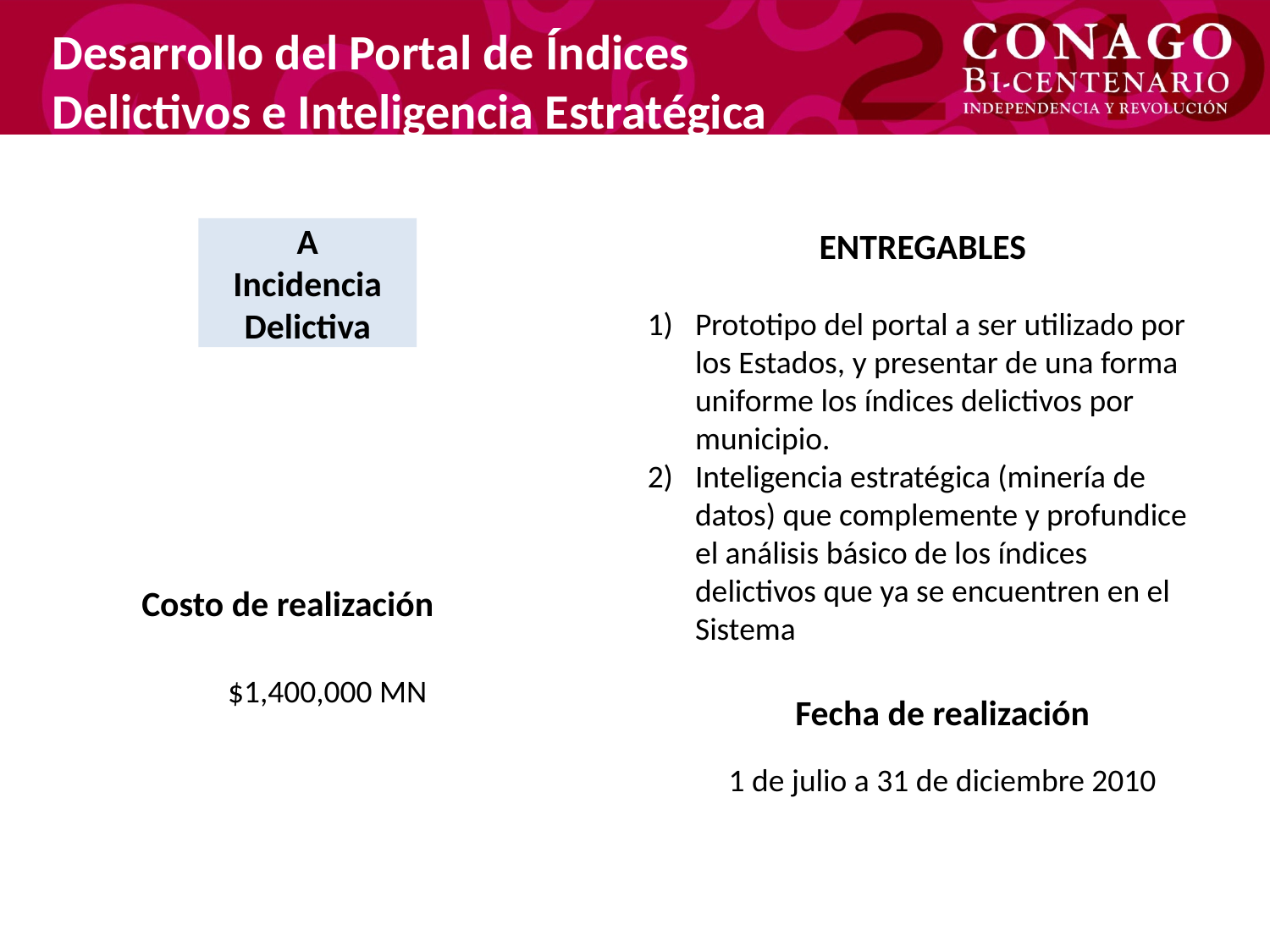

# Desarrollo del Portal de Índices Delictivos e Inteligencia Estratégica
A
Incidencia Delictiva
ENTREGABLES
Prototipo del portal a ser utilizado por los Estados, y presentar de una forma uniforme los índices delictivos por municipio.
Inteligencia estratégica (minería de datos) que complemente y profundice el análisis básico de los índices delictivos que ya se encuentren en el Sistema
Costo de realización
$1,400,000 MN
Fecha de realización
1 de julio a 31 de diciembre 2010